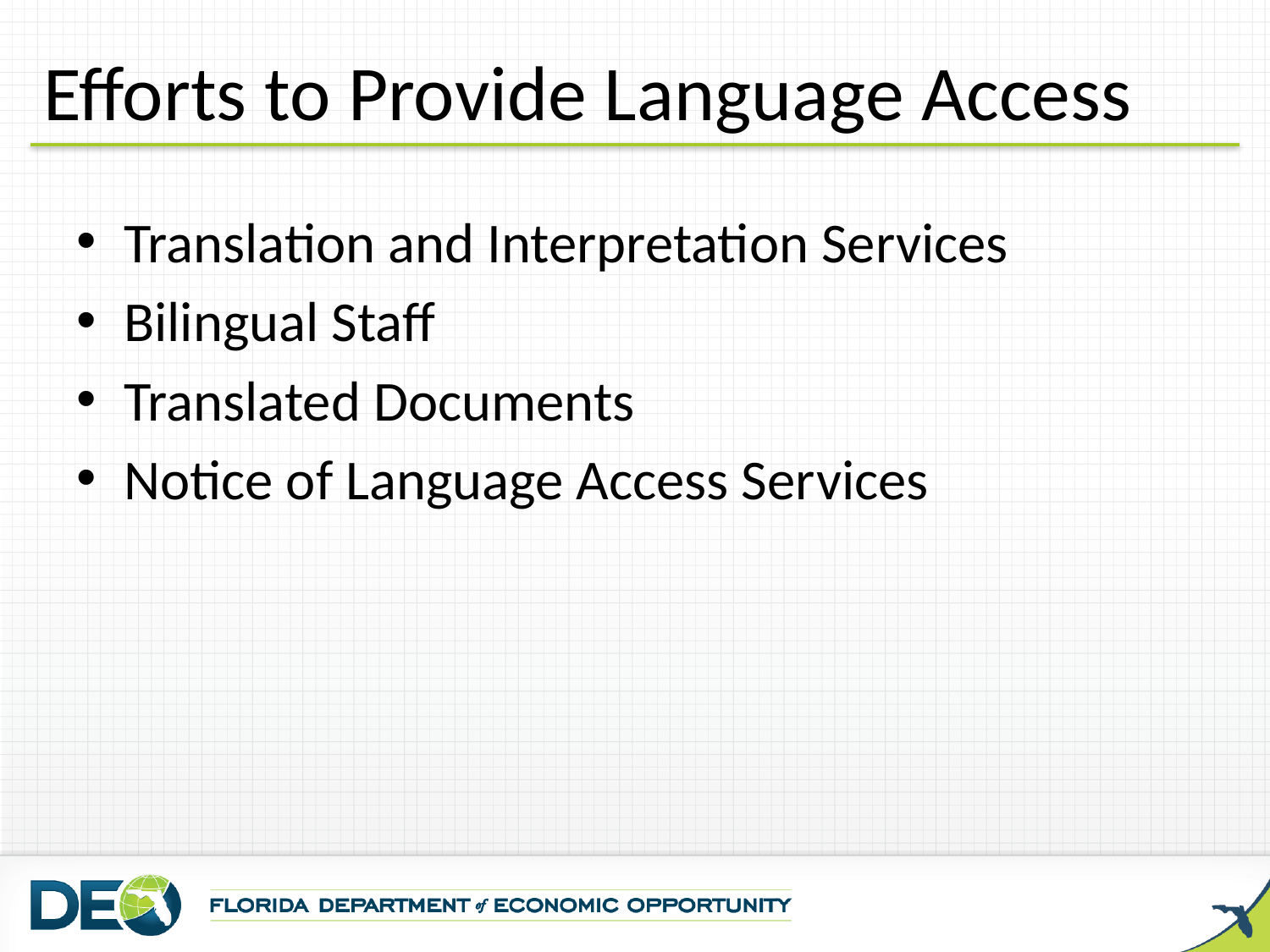

# Efforts to Provide Language Access
Translation and Interpretation Services
Bilingual Staff
Translated Documents
Notice of Language Access Services